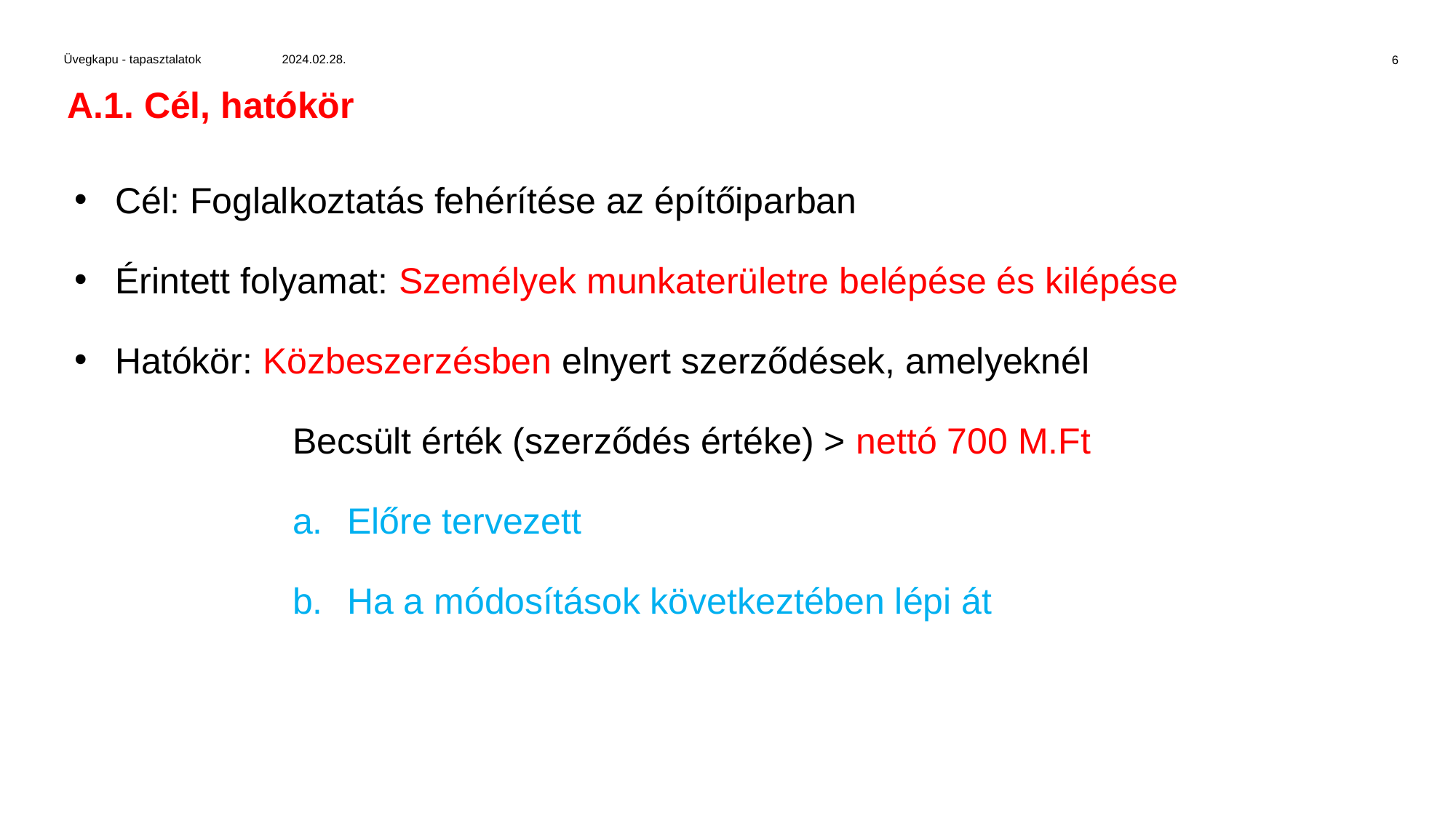

Üvegkapu - tapasztalatok	2024.02.28.
6
A.1. Cél, hatókör
Cél: Foglalkoztatás fehérítése az építőiparban
Érintett folyamat: Személyek munkaterületre belépése és kilépése
Hatókör: Közbeszerzésben elnyert szerződések, amelyeknél
Becsült érték (szerződés értéke) > nettó 700 M.Ft
Előre tervezett
Ha a módosítások következtében lépi át